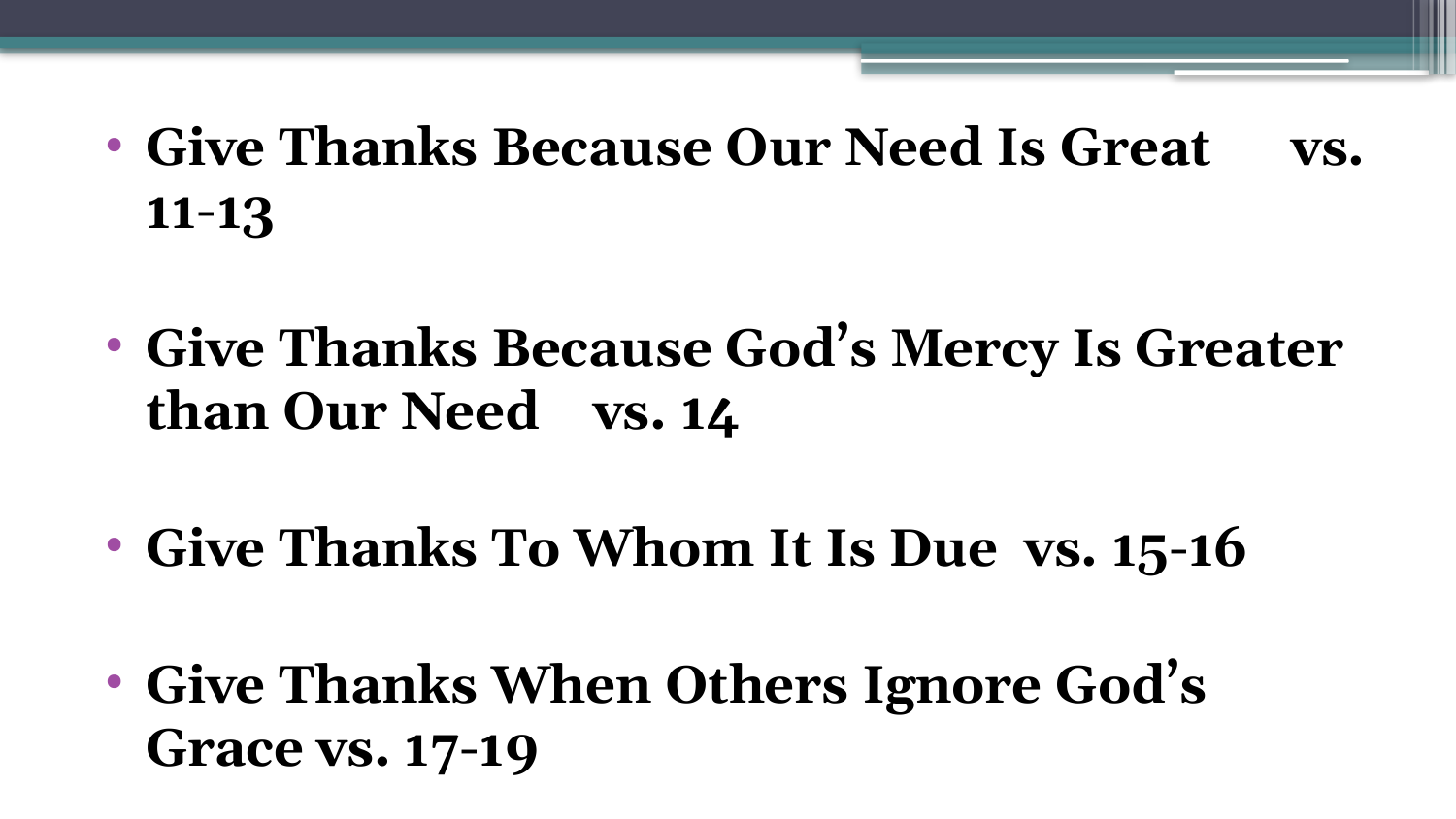

Give Thanks Because Our Need Is Great      vs. 11-13

Give Thanks Because God’s Mercy Is Greater than Our Need    vs. 14

Give Thanks To Whom It Is Due  vs. 15-16

Give Thanks When Others Ignore God’s Grace vs. 17-19